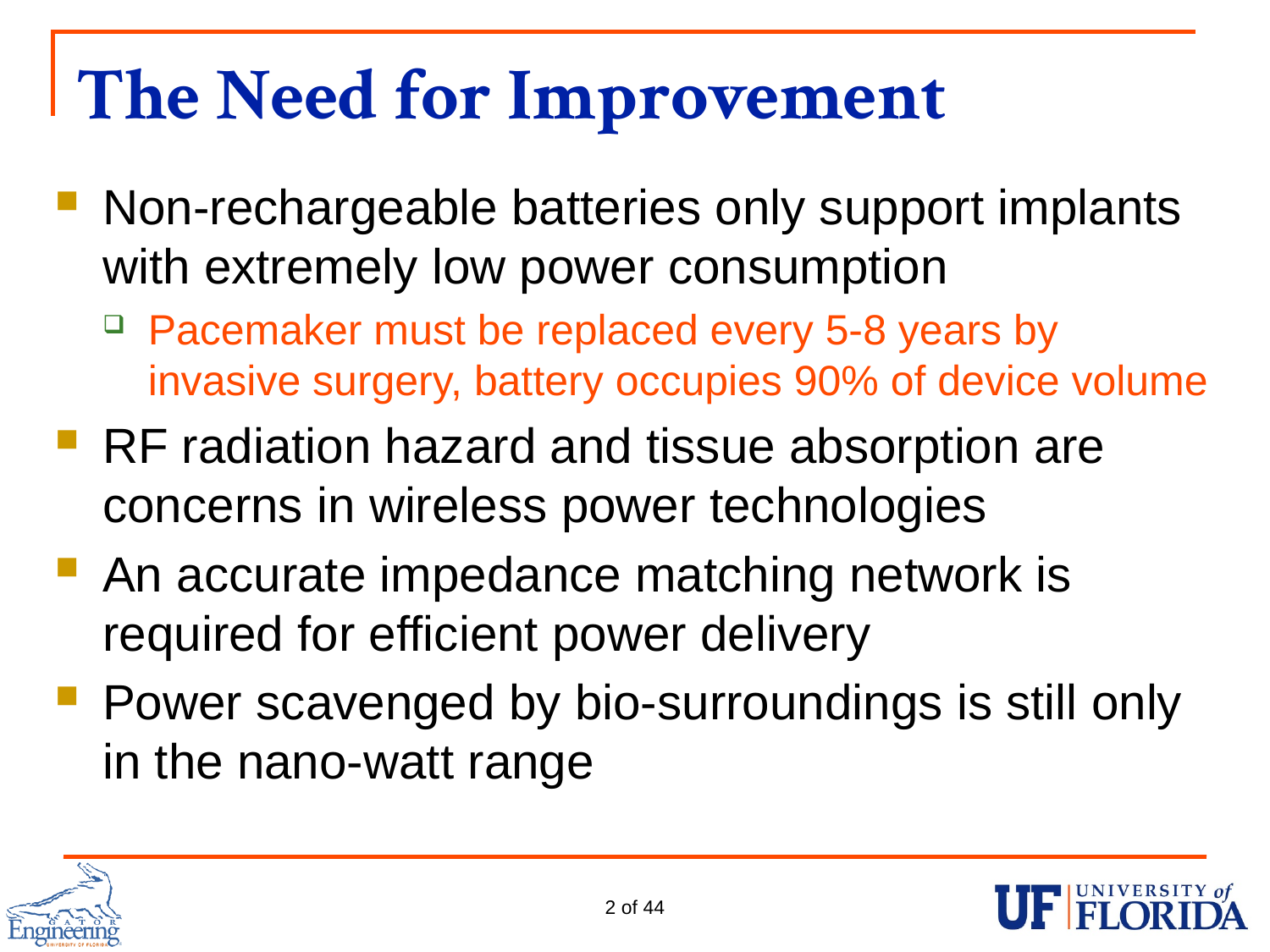

# The Need for Improvement
Non-rechargeable batteries only support implants with extremely low power consumption
Pacemaker must be replaced every 5-8 years by invasive surgery, battery occupies 90% of device volume
RF radiation hazard and tissue absorption are concerns in wireless power technologies
An accurate impedance matching network is required for efficient power delivery
Power scavenged by bio-surroundings is still only in the nano-watt range